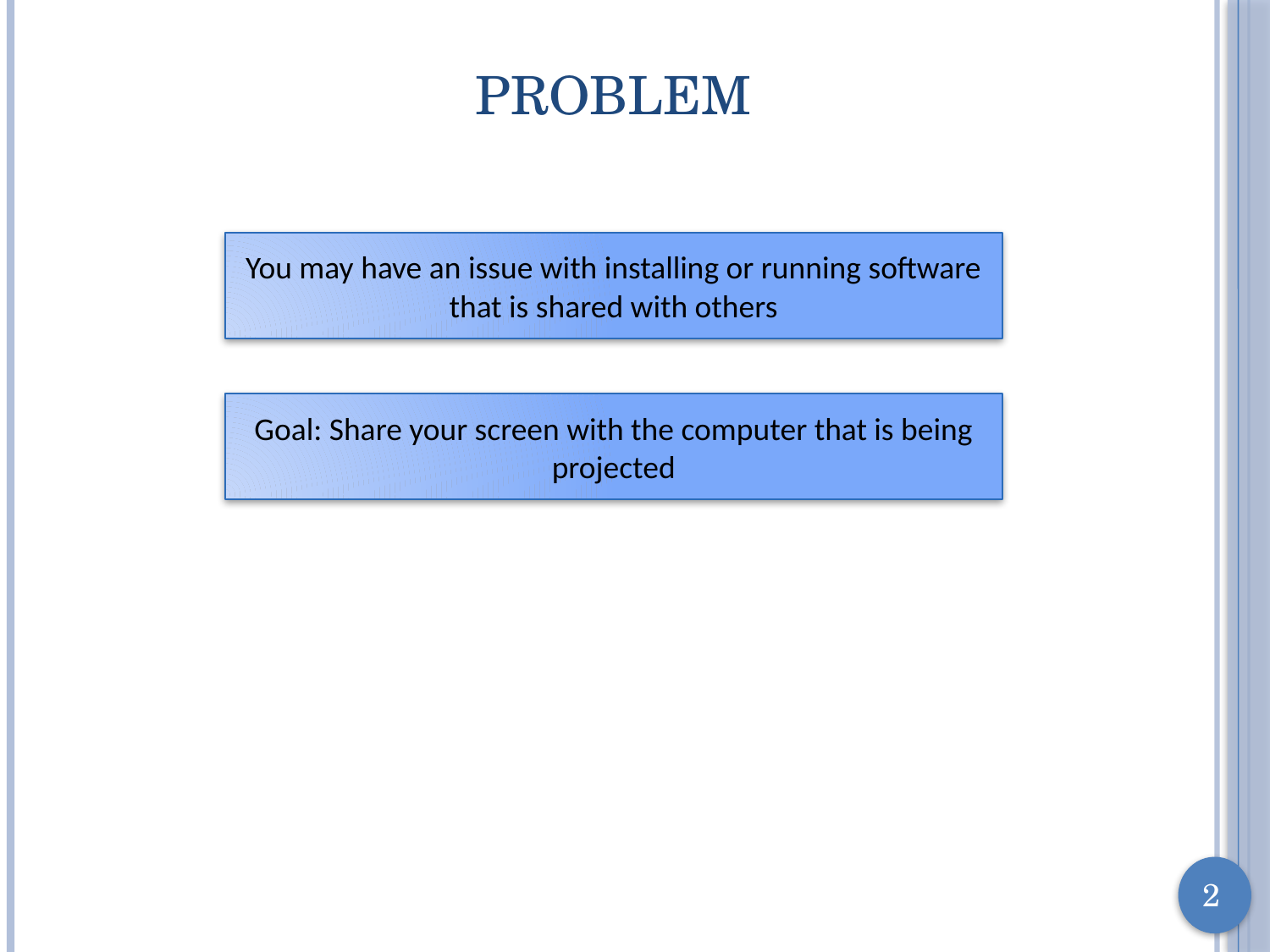

# Problem
You may have an issue with installing or running software that is shared with others
Goal: Share your screen with the computer that is being projected